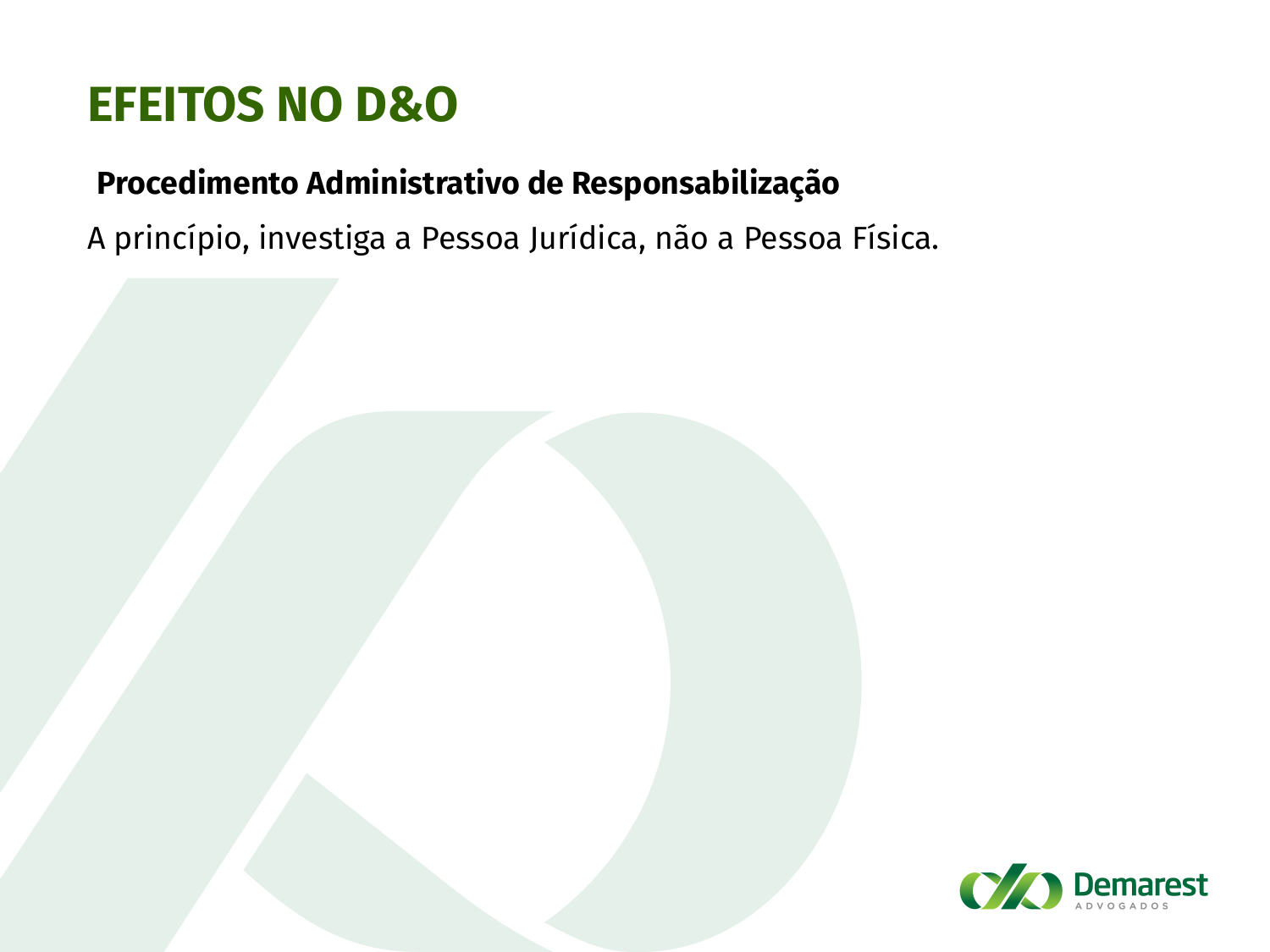

Efeitos no D&O
Procedimento Administrativo de Responsabilização
A princípio, investiga a Pessoa Jurídica, não a Pessoa Física.